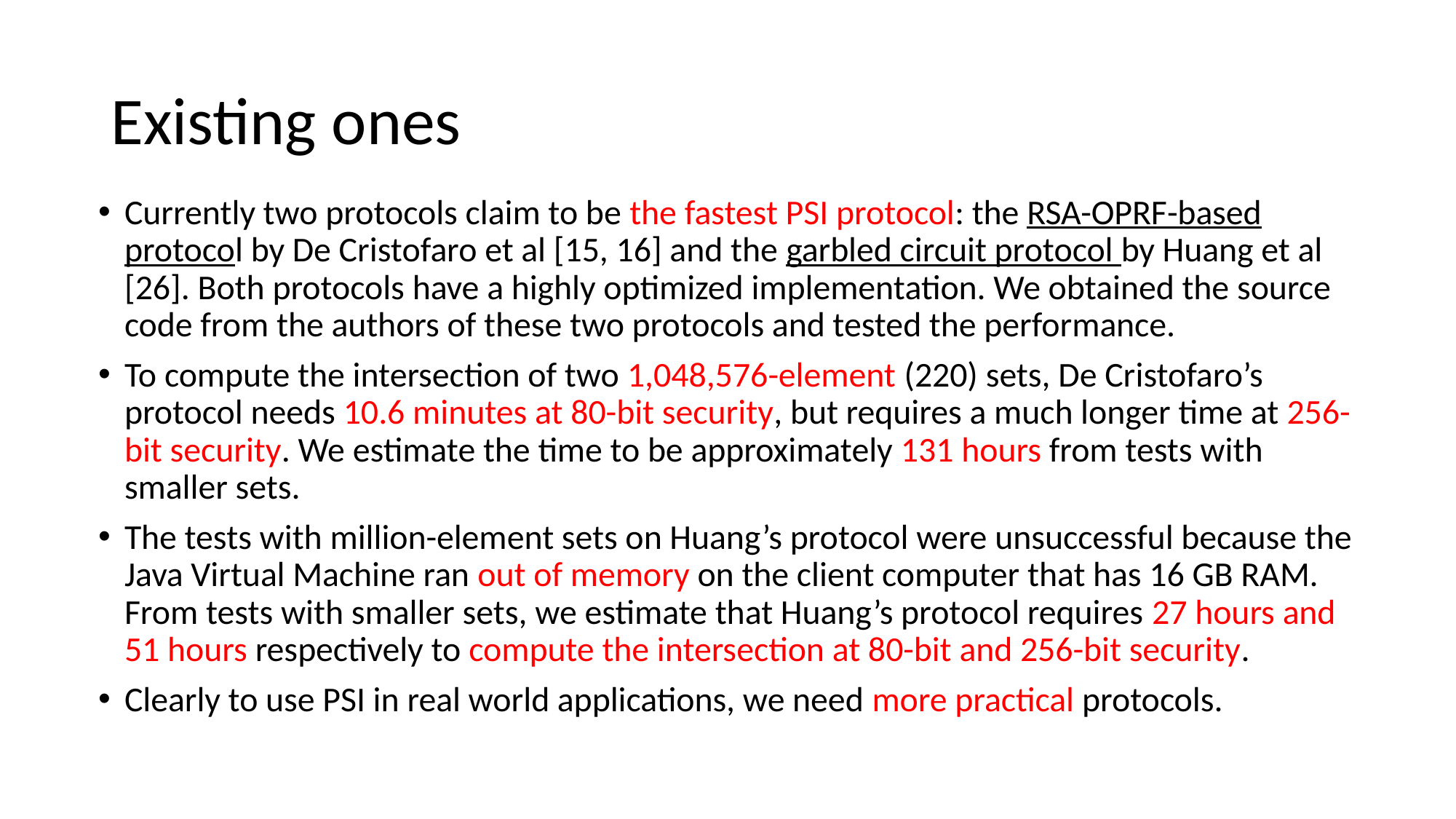

# Existing ones
Currently two protocols claim to be the fastest PSI protocol: the RSA-OPRF-based protocol by De Cristofaro et al [15, 16] and the garbled circuit protocol by Huang et al [26]. Both protocols have a highly optimized implementation. We obtained the source code from the authors of these two protocols and tested the performance.
To compute the intersection of two 1,048,576-element (220) sets, De Cristofaro’s protocol needs 10.6 minutes at 80-bit security, but requires a much longer time at 256-bit security. We estimate the time to be approximately 131 hours from tests with smaller sets.
The tests with million-element sets on Huang’s protocol were unsuccessful because the Java Virtual Machine ran out of memory on the client computer that has 16 GB RAM. From tests with smaller sets, we estimate that Huang’s protocol requires 27 hours and 51 hours respectively to compute the intersection at 80-bit and 256-bit security.
Clearly to use PSI in real world applications, we need more practical protocols.